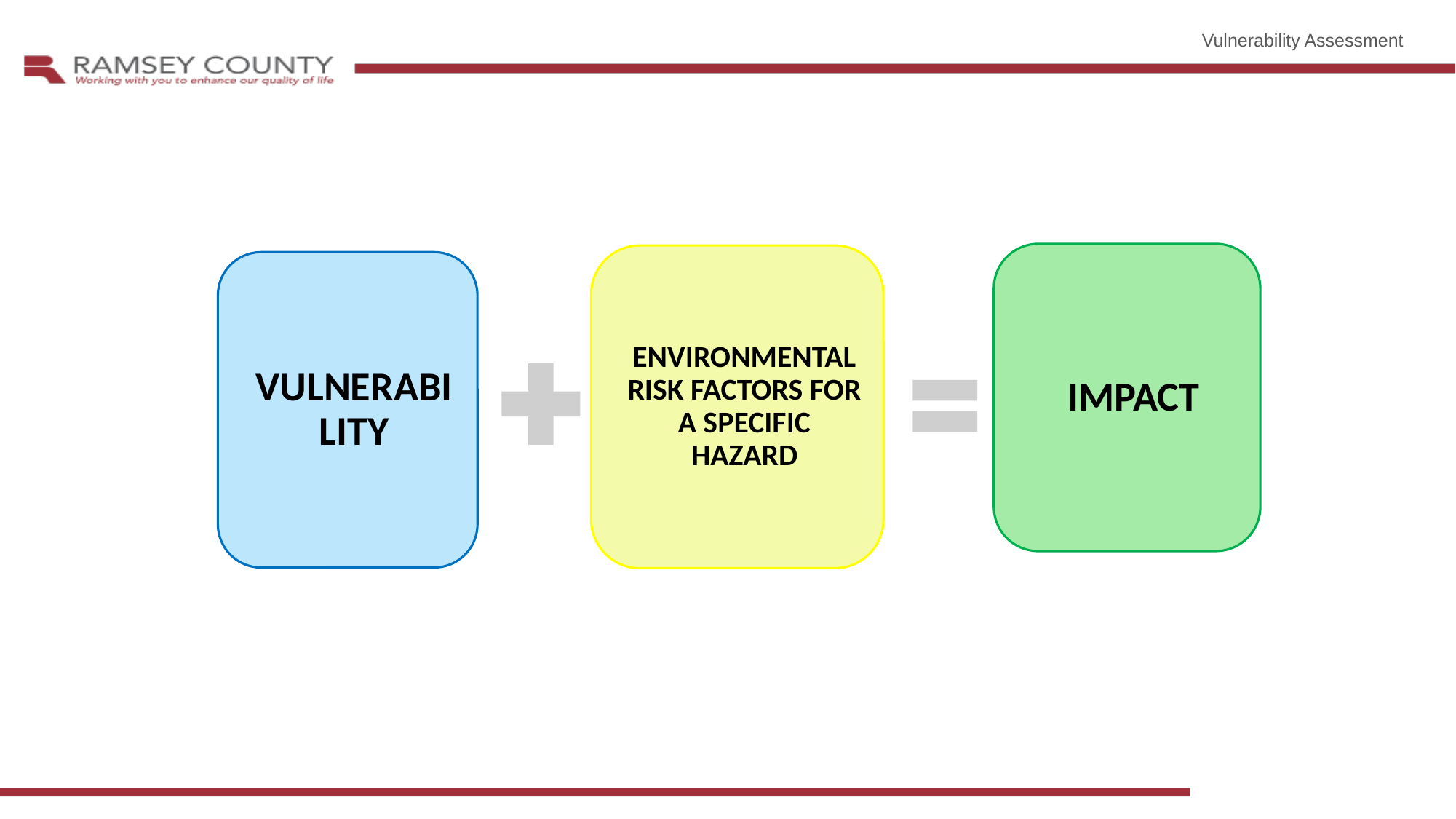

Vulnerability Assessment

Environmental Risk Factors for a specific hazard

Vulnerability

Impact